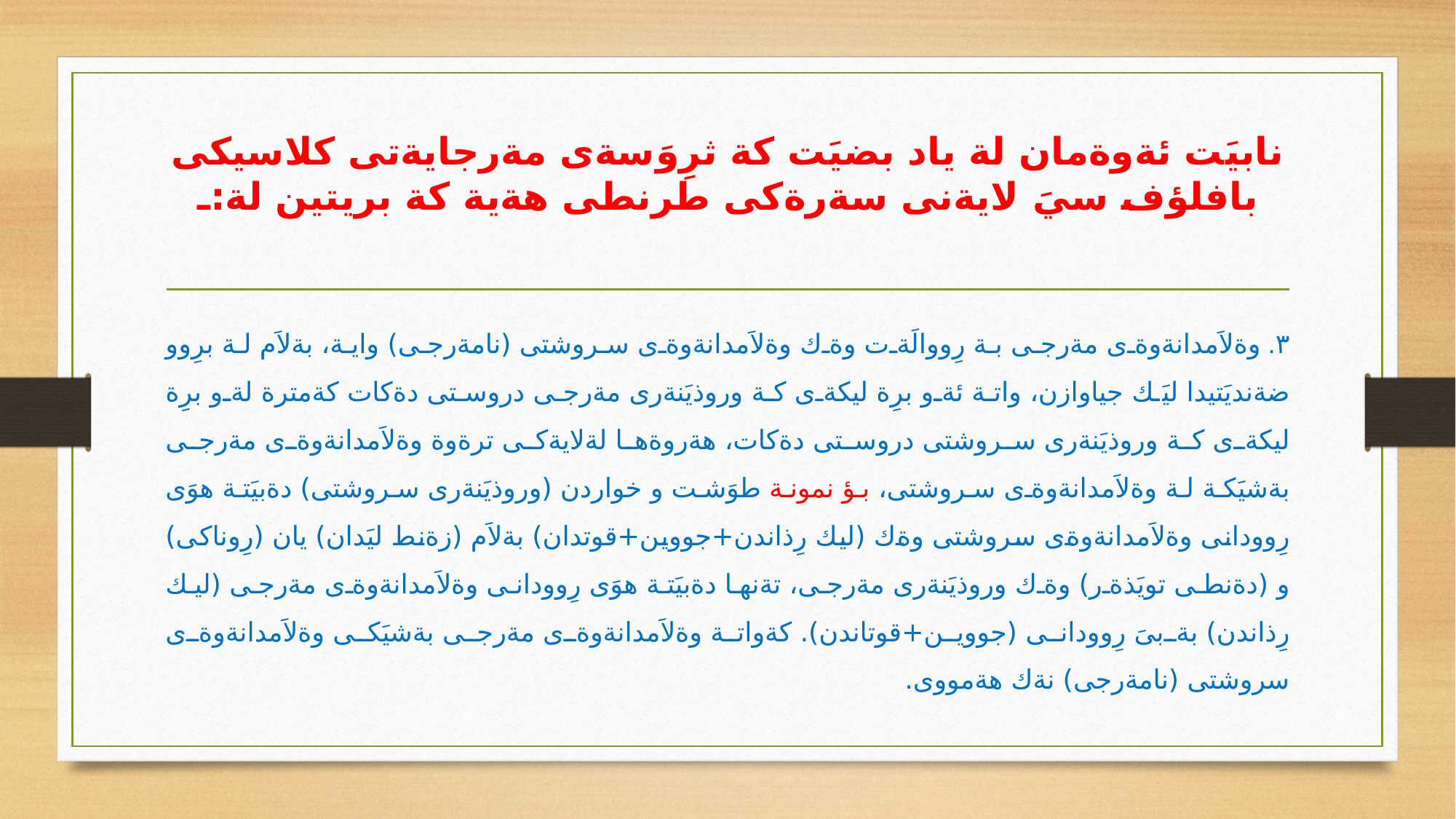

# نابيَت ئةوةمان لة ياد بضيَت كة ثرِوَسةى مةرجايةتى كلاسيكى بافلؤف سيَ لايةنى سةرةكى طرنطى هةية كة بريتين لة:ـ
٣. وةلاَمدانةوةى مةرجى بة رِووالَةت وةك وةلاَمدانةوةى سروشتى (نامةرجى) واية، بةلاَم لة برِوو ضةنديَتيدا ليَك جياوازن، واتة ئةو برِة ليكةى كة وروذيَنةرى مةرجى دروستى دةكات كةمترة لةو برِة ليكةى كة وروذيَنةرى سروشتى دروستى دةكات، هةروةها لةلايةكى ترةوة وةلاَمدانةوةى مةرجى بةشيَكة لة وةلاَمدانةوةى سروشتى، بؤ نمونة طوَشت و خواردن (وروذيَنةرى سروشتى) دةبيَتة هوَى رِوودانى وةلاَمدانةوةى سروشتى وةك (ليك رِذاندن+جووين+قوتدان) بةلاَم (زةنط ليَدان) يان (رِوناكى) و (دةنطى تويَذةر) وةك وروذيَنةرى مةرجى، تةنها دةبيَتة هوَى رِوودانى وةلاَمدانةوةى مةرجى (ليك رِذاندن) بةبىَ رِوودانى (جووين+قوتاندن). كةواتة وةلاَمدانةوةى مةرجى بةشيَكى وةلاَمدانةوةى سروشتى (نامةرجى) نةك هةمووى.